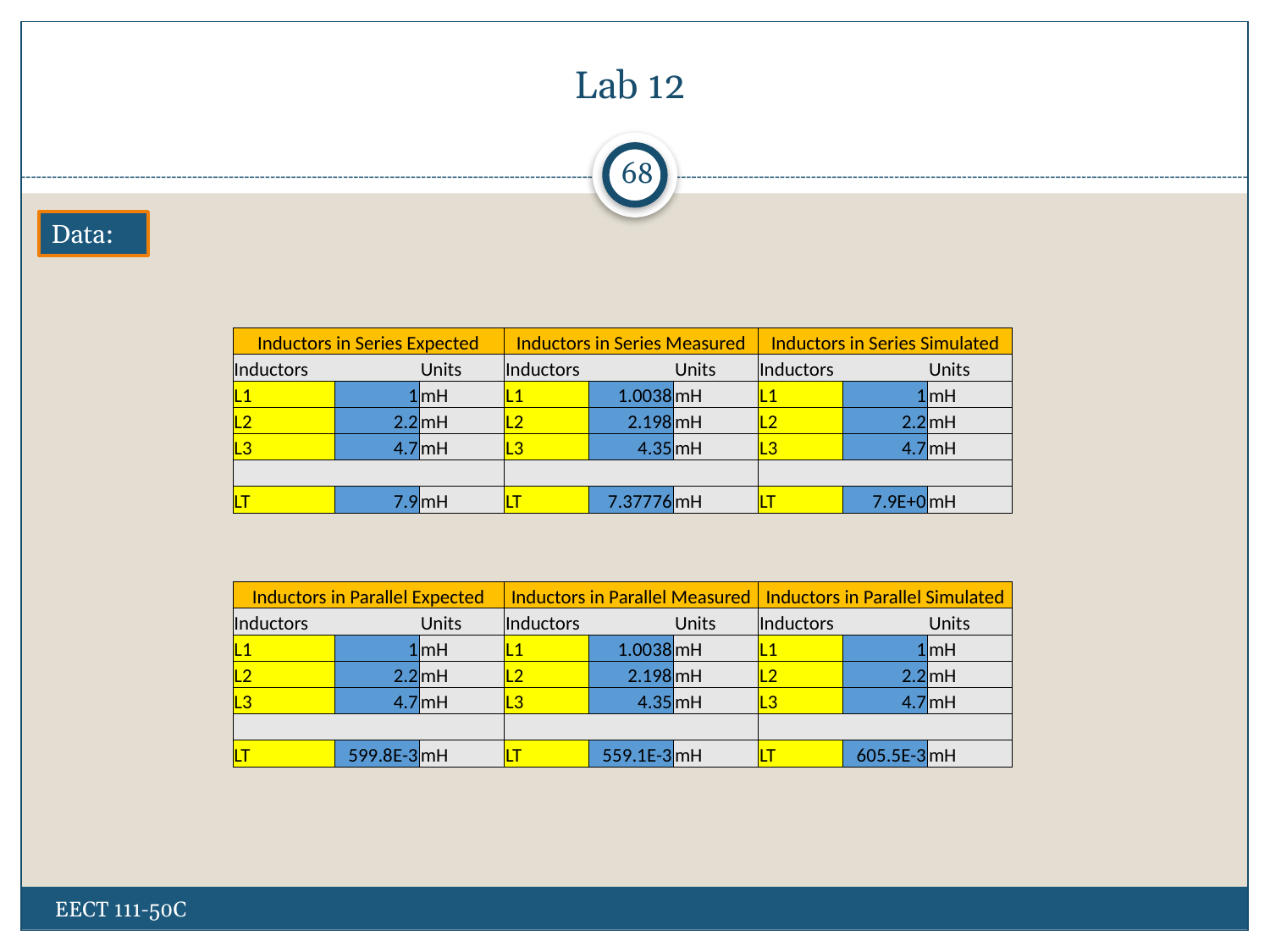

# Lab 12
68
Data:
| Inductors in Series Expected |  |  | Inductors in Series Measured |  |  | Inductors in Series Simulated |  |  |
| --- | --- | --- | --- | --- | --- | --- | --- | --- |
| Inductors |  | Units | Inductors |  | Units | Inductors |  | Units |
| L1 | 1 | mH | L1 | 1.0038 | mH | L1 | 1 | mH |
| L2 | 2.2 | mH | L2 | 2.198 | mH | L2 | 2.2 | mH |
| L3 | 4.7 | mH | L3 | 4.35 | mH | L3 | 4.7 | mH |
|  |  |  |  |  |  |  |  |  |
| LT | 7.9 | mH | LT | 7.37776 | mH | LT | 7.9E+0 | mH |
| Inductors in Parallel Expected |  |  | Inductors in Parallel Measured |  |  | Inductors in Parallel Simulated |  |  |
| --- | --- | --- | --- | --- | --- | --- | --- | --- |
| Inductors |  | Units | Inductors |  | Units | Inductors |  | Units |
| L1 | 1 | mH | L1 | 1.0038 | mH | L1 | 1 | mH |
| L2 | 2.2 | mH | L2 | 2.198 | mH | L2 | 2.2 | mH |
| L3 | 4.7 | mH | L3 | 4.35 | mH | L3 | 4.7 | mH |
|  |  |  |  |  |  |  |  |  |
| LT | 599.8E-3 | mH | LT | 559.1E-3 | mH | LT | 605.5E-3 | mH |
EECT 111-50C